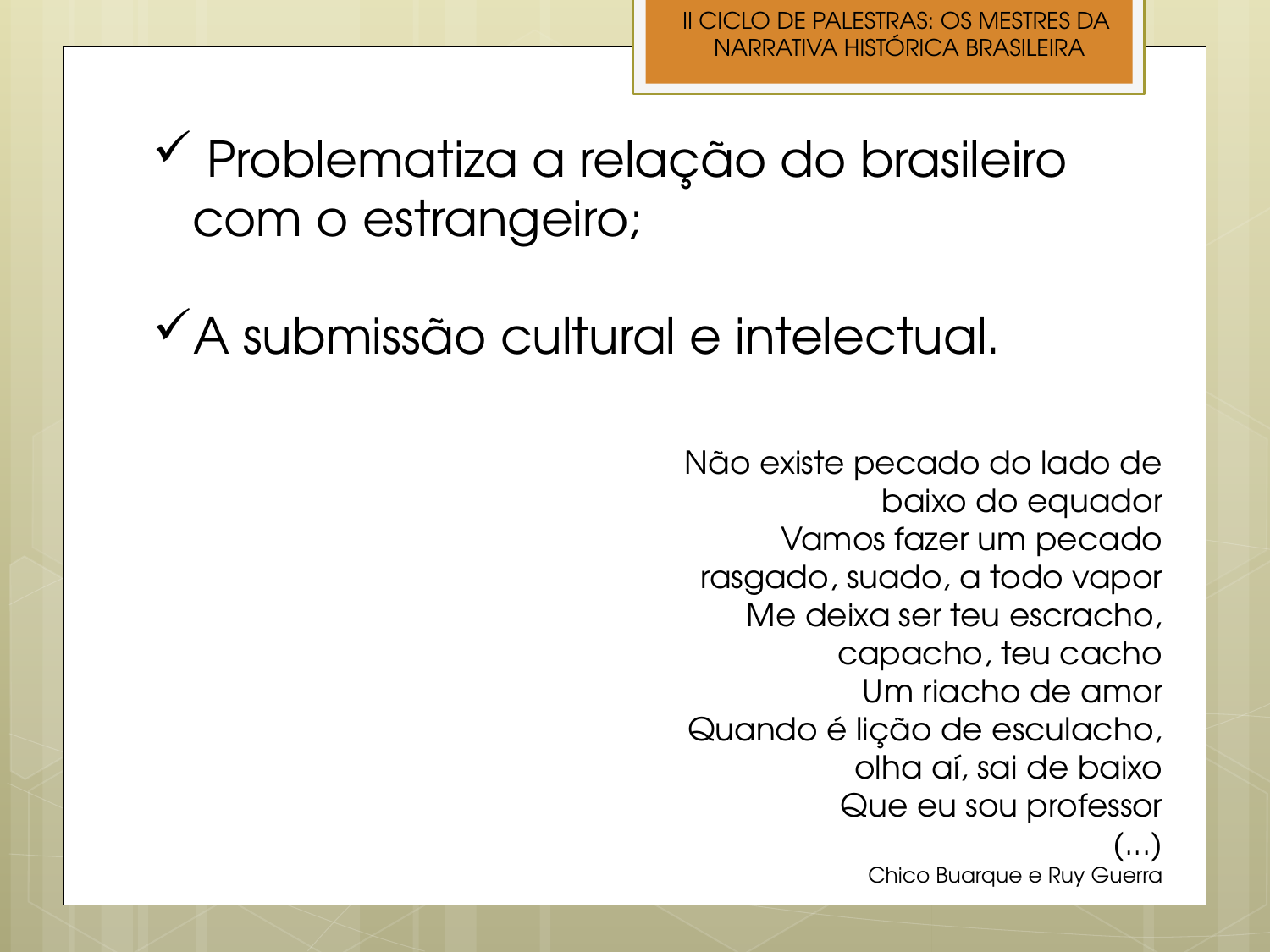

II CICLO DE PALESTRAS: OS MESTRES DA
NARRATIVA HISTÓRICA BRASILEIRA
 Problematiza a relação do brasileiro com o estrangeiro;

A submissão cultural e intelectual.

Não existe pecado do lado de baixo do equador
Vamos fazer um pecado rasgado, suado, a todo vapor
Me deixa ser teu escracho, capacho, teu cacho
Um riacho de amor
Quando é lição de esculacho, olha aí, sai de baixo
Que eu sou professor
(...)
Chico Buarque e Ruy Guerra